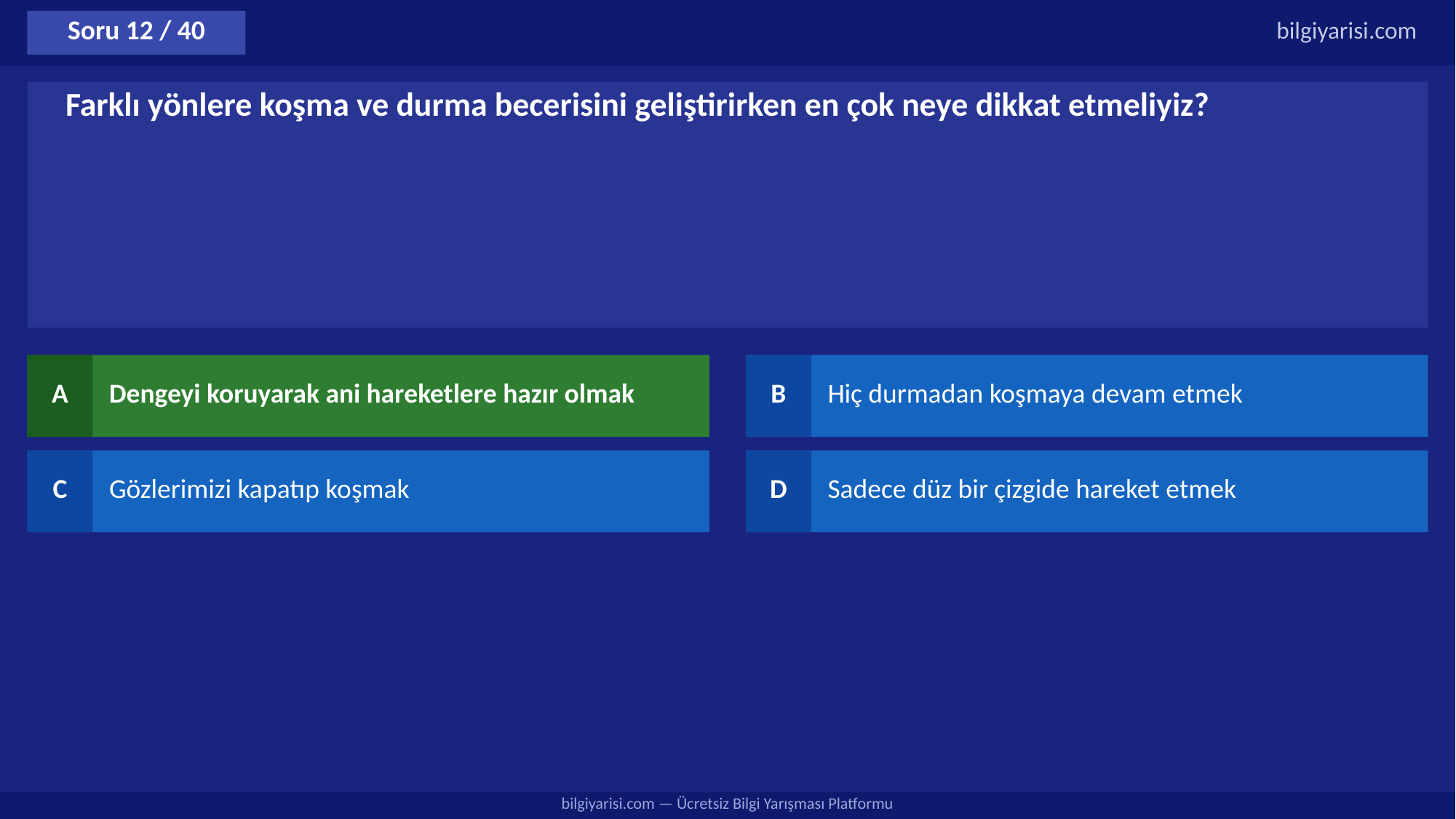

Soru 12 / 40
bilgiyarisi.com

Farklı yönlere koşma ve durma becerisini geliştirirken en çok neye dikkat etmeliyiz?

A
Dengeyi koruyarak ani hareketlere hazır olmak

B
Hiç durmadan koşmaya devam etmek

C
Gözlerimizi kapatıp koşmak

D
Sadece düz bir çizgide hareket etmek
bilgiyarisi.com — Ücretsiz Bilgi Yarışması Platformu